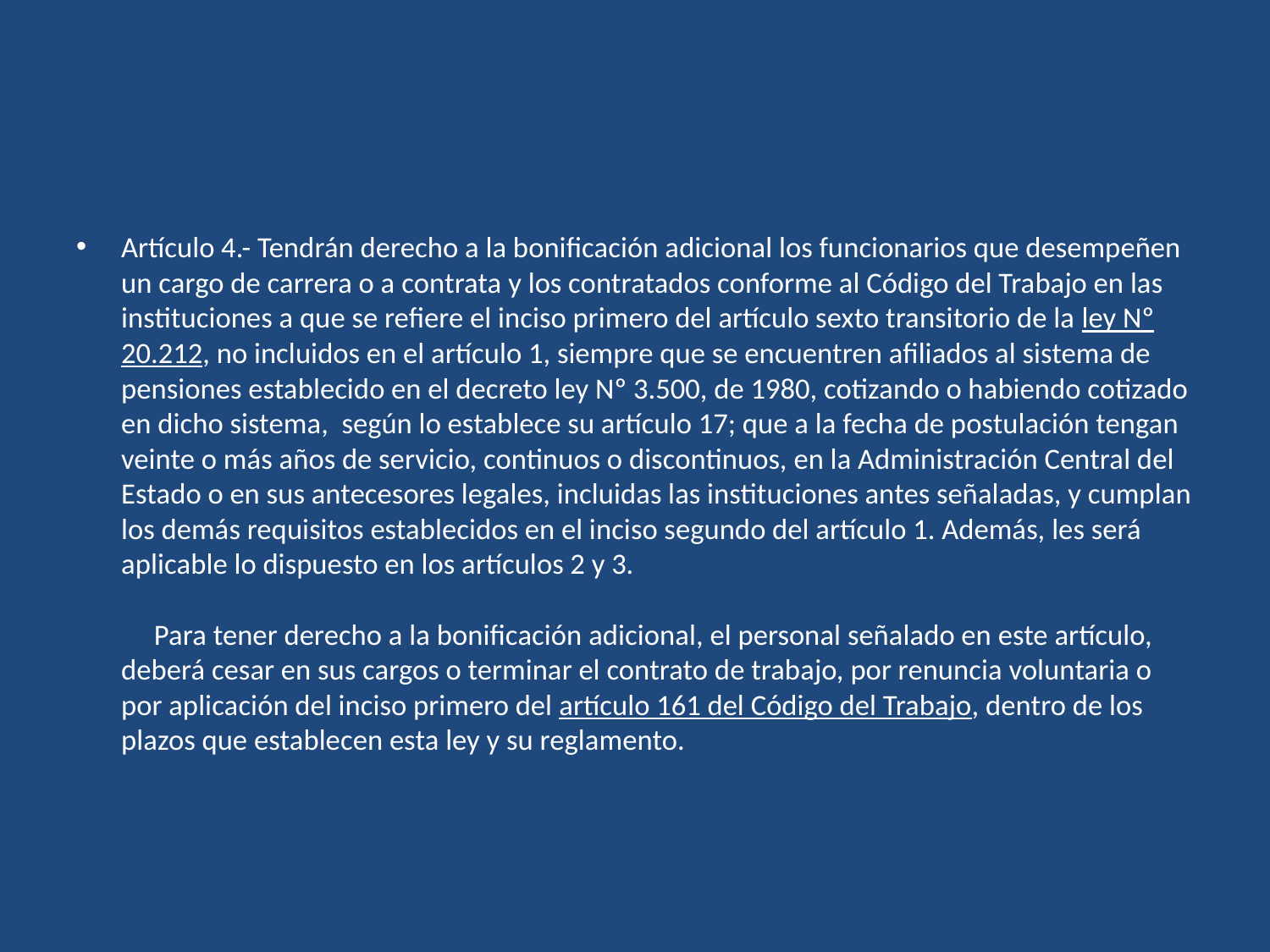

#
Artículo 4.- Tendrán derecho a la bonificación adicional los funcionarios que desempeñen un cargo de carrera o a contrata y los contratados conforme al Código del Trabajo en las instituciones a que se refiere el inciso primero del artículo sexto transitorio de la ley Nº 20.212, no incluidos en el artículo 1, siempre que se encuentren afiliados al sistema de pensiones establecido en el decreto ley Nº 3.500, de 1980, cotizando o habiendo cotizado en dicho sistema,  según lo establece su artículo 17; que a la fecha de postulación tengan veinte o más años de servicio, continuos o discontinuos, en la Administración Central del Estado o en sus antecesores legales, incluidas las instituciones antes señaladas, y cumplan los demás requisitos establecidos en el inciso segundo del artículo 1. Además, les será aplicable lo dispuesto en los artículos 2 y 3.
     Para tener derecho a la bonificación adicional, el personal señalado en este artículo, deberá cesar en sus cargos o terminar el contrato de trabajo, por renuncia voluntaria o por aplicación del inciso primero del artículo 161 del Código del Trabajo, dentro de los plazos que establecen esta ley y su reglamento.